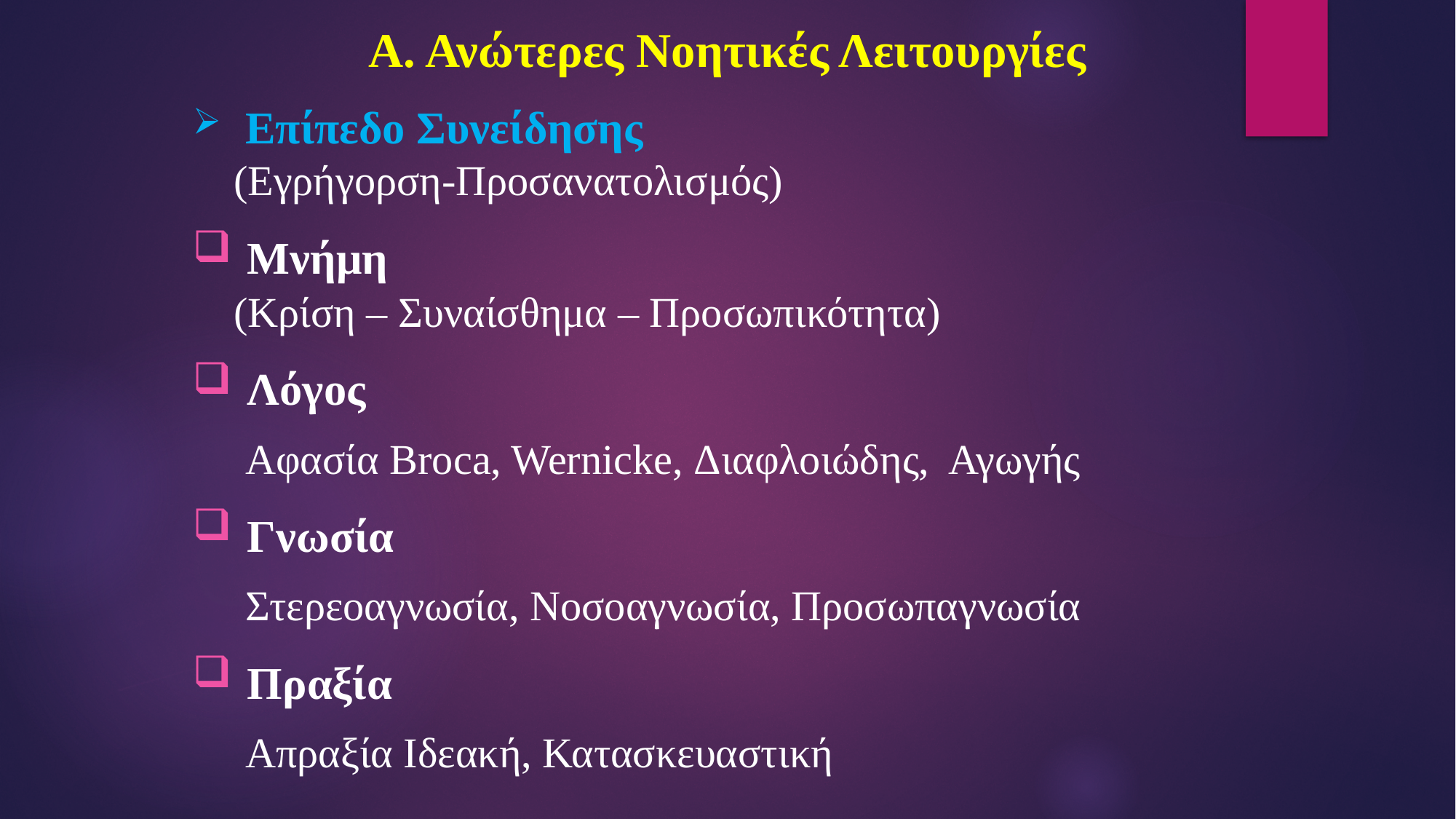

Α. Ανώτερες Νοητικές Λειτουργίες
 Επίπεδο Συνείδησης                                         (Εγρήγορση-Προσανατολισμός)
 Μνήμη                                                           (Κρίση – Συναίσθημα – Προσωπικότητα)
 Λόγος
     Αφασία Broca, Wernicke, Διαφλοιώδης,  Αγωγής
 Γνωσία
     Στερεοαγνωσία, Νοσοαγνωσία, Προσωπαγνωσία
 Πραξία
     Απραξία Ιδεακή, Κατασκευαστική